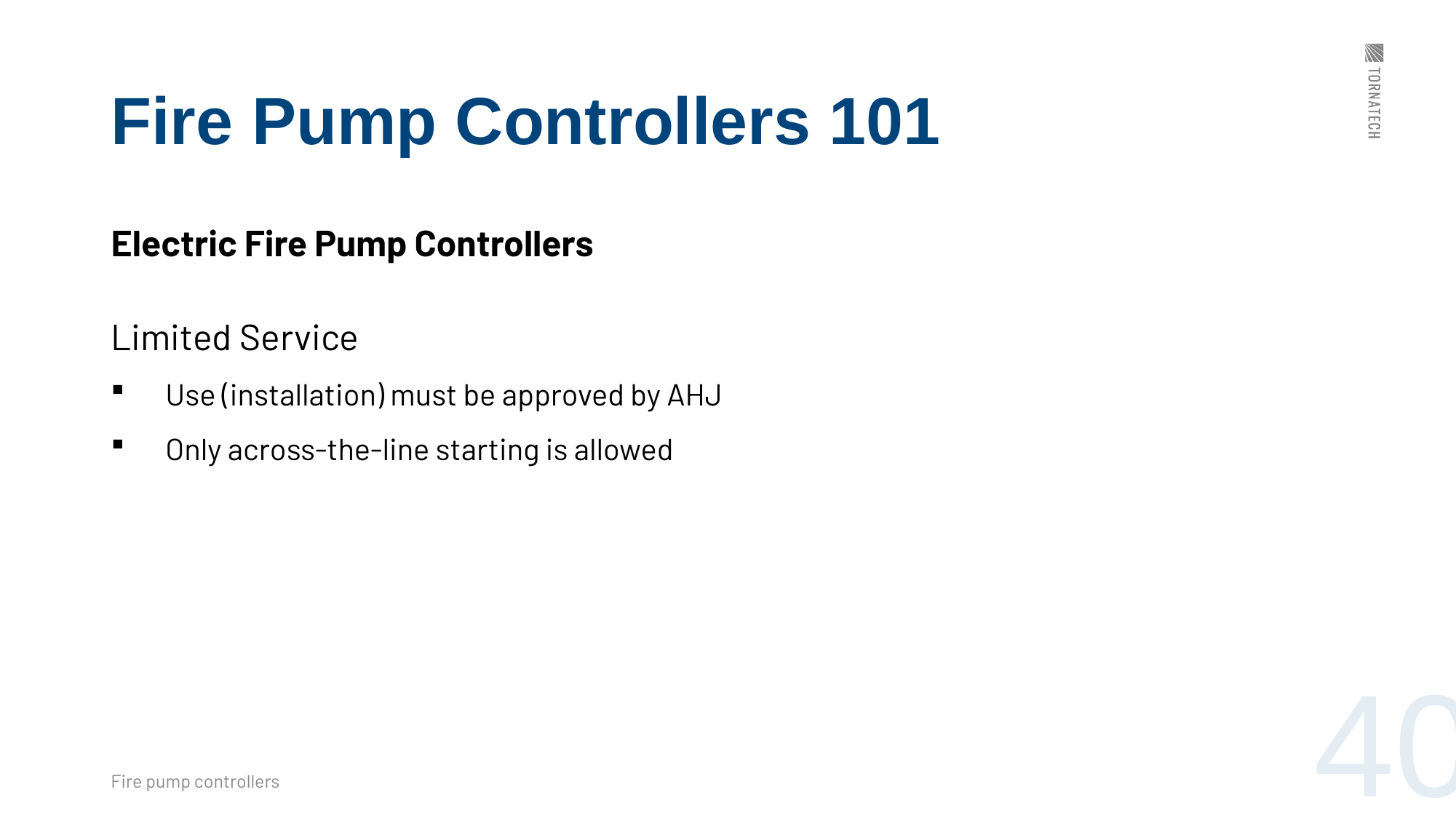

# Fire Pump Controllers 101
Electric Fire Pump Controllers
Limited Service
Use (installation) must be approved by AHJ
Only across-the-line starting is allowed
40
Fire pump controllers